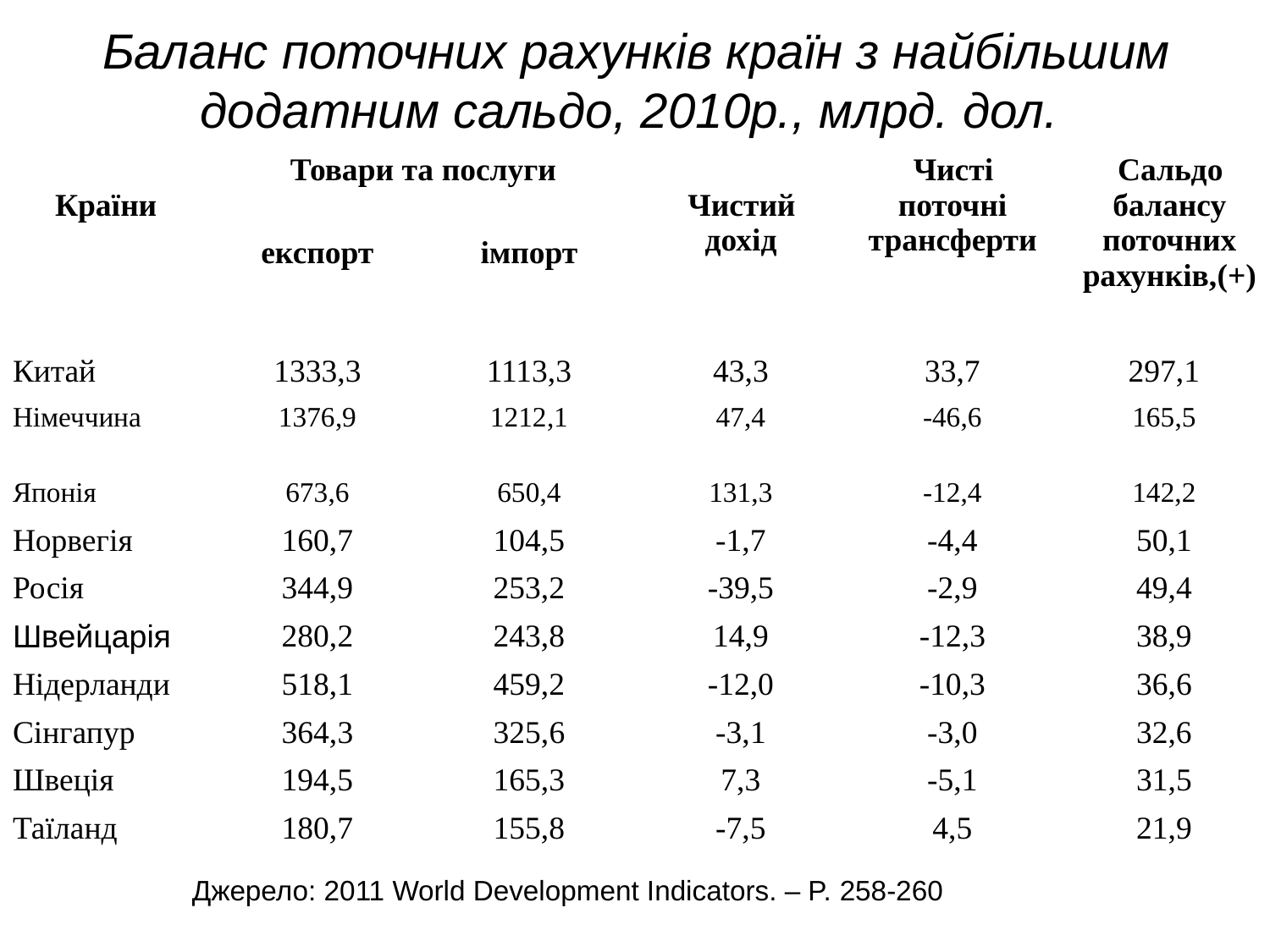

# Баланс поточних рахунків країн з найбільшим додатним сальдо, 2010р., млрд. дол.
| Країни | Товари та послуги |  | Чистий дохід | Чисті поточні трансферти | Сальдо балансу поточних рахунків,(+) |
| --- | --- | --- | --- | --- | --- |
|  | експорт | імпорт |  |  |  |
| Китай | 1333,3 | 1113,3 | 43,3 | 33,7 | 297,1 |
| Німеччина | 1376,9 | 1212,1 | 47,4 | -46,6 | 165,5 |
| Японія | 673,6 | 650,4 | 131,3 | -12,4 | 142,2 |
| Норвегія | 160,7 | 104,5 | -1,7 | -4,4 | 50,1 |
| Росія | 344,9 | 253,2 | -39,5 | -2,9 | 49,4 |
| Швейцарія | 280,2 | 243,8 | 14,9 | -12,3 | 38,9 |
| Нідерланди | 518,1 | 459,2 | -12,0 | -10,3 | 36,6 |
| Сінгапур | 364,3 | 325,6 | -3,1 | -3,0 | 32,6 |
| Швеція | 194,5 | 165,3 | 7,3 | -5,1 | 31,5 |
| Таїланд | 180,7 | 155,8 | -7,5 | 4,5 | 21,9 |
Джерело: 2011 World Development Indicators. – P. 258-260
14